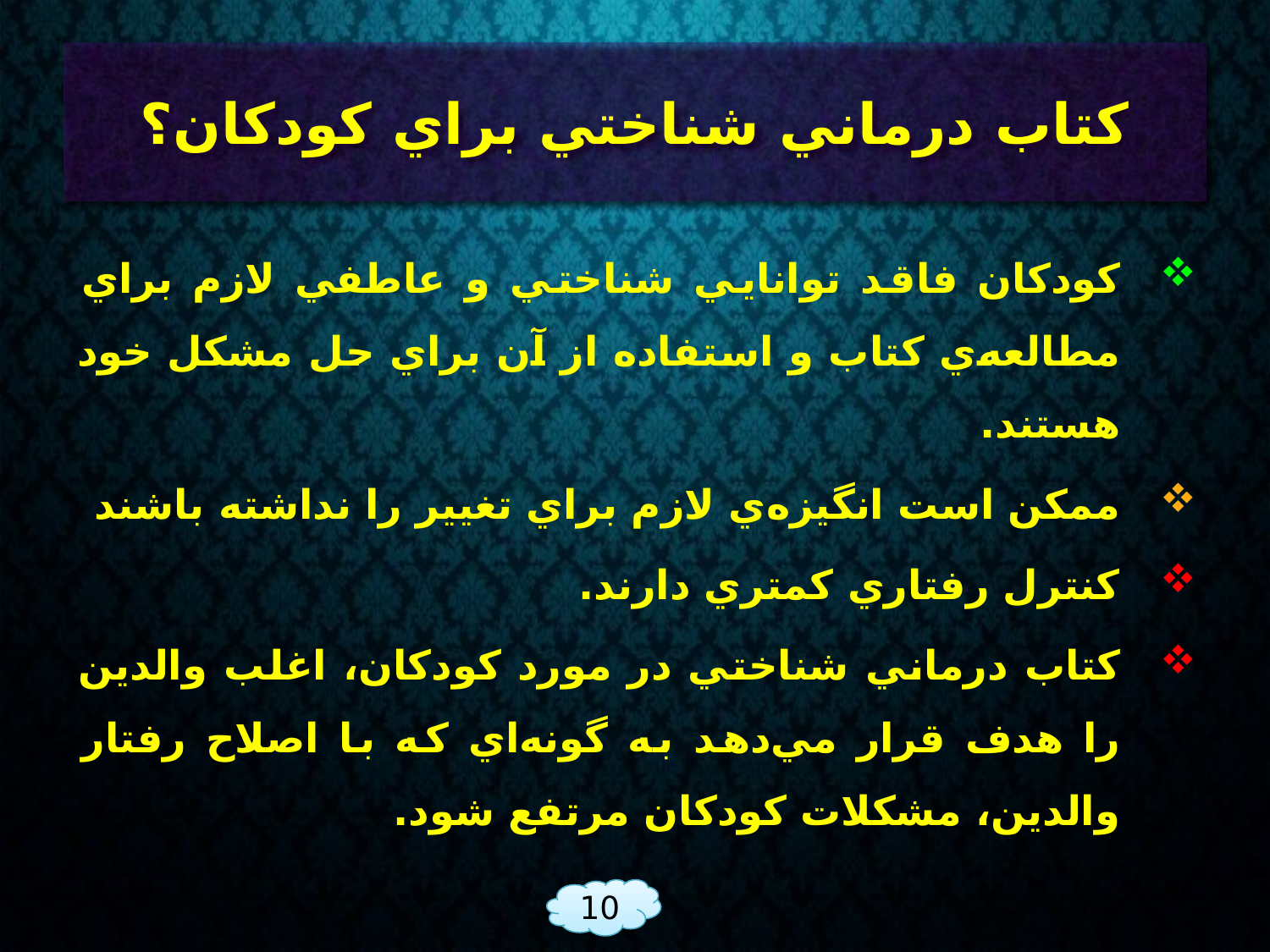

# كتاب درماني شناختي براي كودكان؟
كودكان فاقد توانايي شناختي و عاطفي لازم براي مطالعه‌ي كتاب و استفاده از آن براي حل مشكل خود هستند.
ممكن است انگيزه‌ي لازم براي تغيير را نداشته باشند
كنترل رفتاري كمتري دارند.
كتاب درماني شناختي در مورد كودكان، اغلب والدين را هدف قرار مي‌‌دهد به گونه‌اي كه با اصلاح رفتار والدين، مشكلات كودكان مرتفع شود.